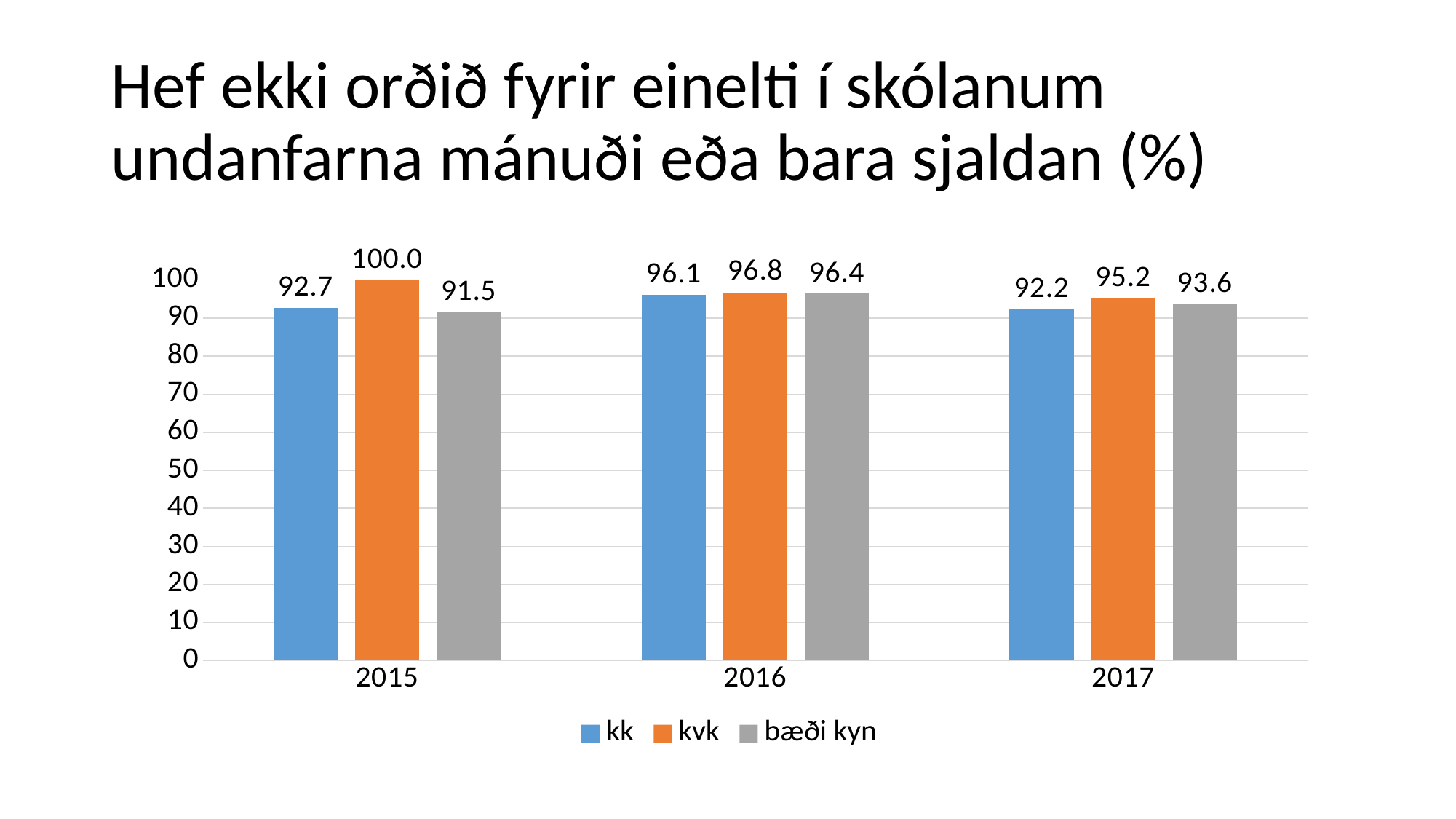

# Hef ekki orðið fyrir einelti í skólanum undanfarna mánuði eða bara sjaldan (%)

### Chart

| Category | kk | kvk | bæði kyn |
|---|---|---|---|
| 2015 | 92.7007299270073 | 100.0 | 91.45299145299145 |
| 2016 | 96.12403100775194 | 96.7741935483871 | 96.3963963963964 |
| 2017 | 92.24137931034483 | 95.1923076923077 | 93.63636363636364 |